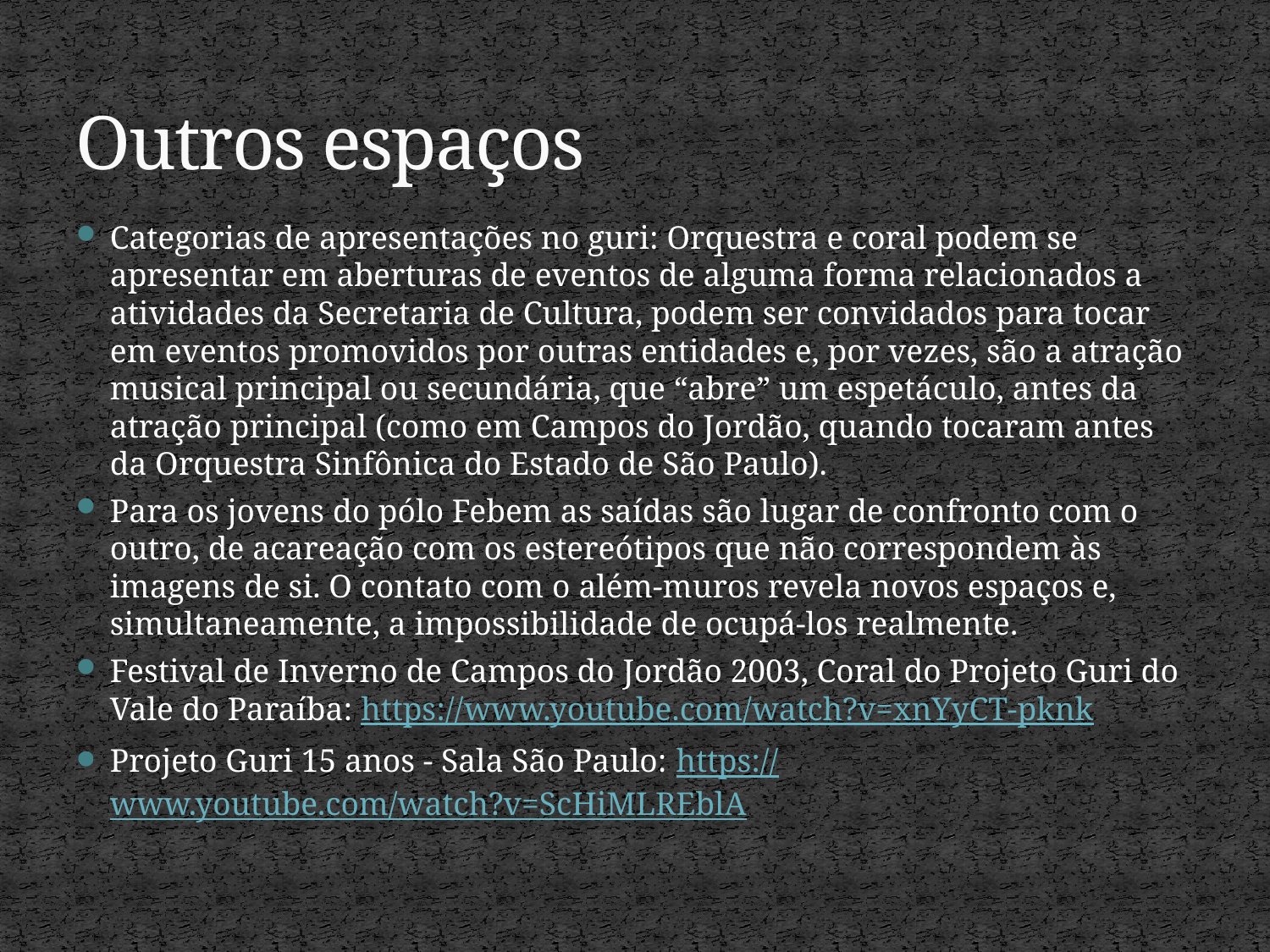

# Outros espaços
Categorias de apresentações no guri: Orquestra e coral podem se apresentar em aberturas de eventos de alguma forma relacionados a atividades da Secretaria de Cultura, podem ser convidados para tocar em eventos promovidos por outras entidades e, por vezes, são a atração musical principal ou secundária, que “abre” um espetáculo, antes da atração principal (como em Campos do Jordão, quando tocaram antes da Orquestra Sinfônica do Estado de São Paulo).
Para os jovens do pólo Febem as saídas são lugar de confronto com o outro, de acareação com os estereótipos que não correspondem às imagens de si. O contato com o além-muros revela novos espaços e, simultaneamente, a impossibilidade de ocupá-los realmente.
Festival de Inverno de Campos do Jordão 2003, Coral do Projeto Guri do Vale do Paraíba: https://www.youtube.com/watch?v=xnYyCT-pknk
Projeto Guri 15 anos - Sala São Paulo: https://www.youtube.com/watch?v=ScHiMLREblA